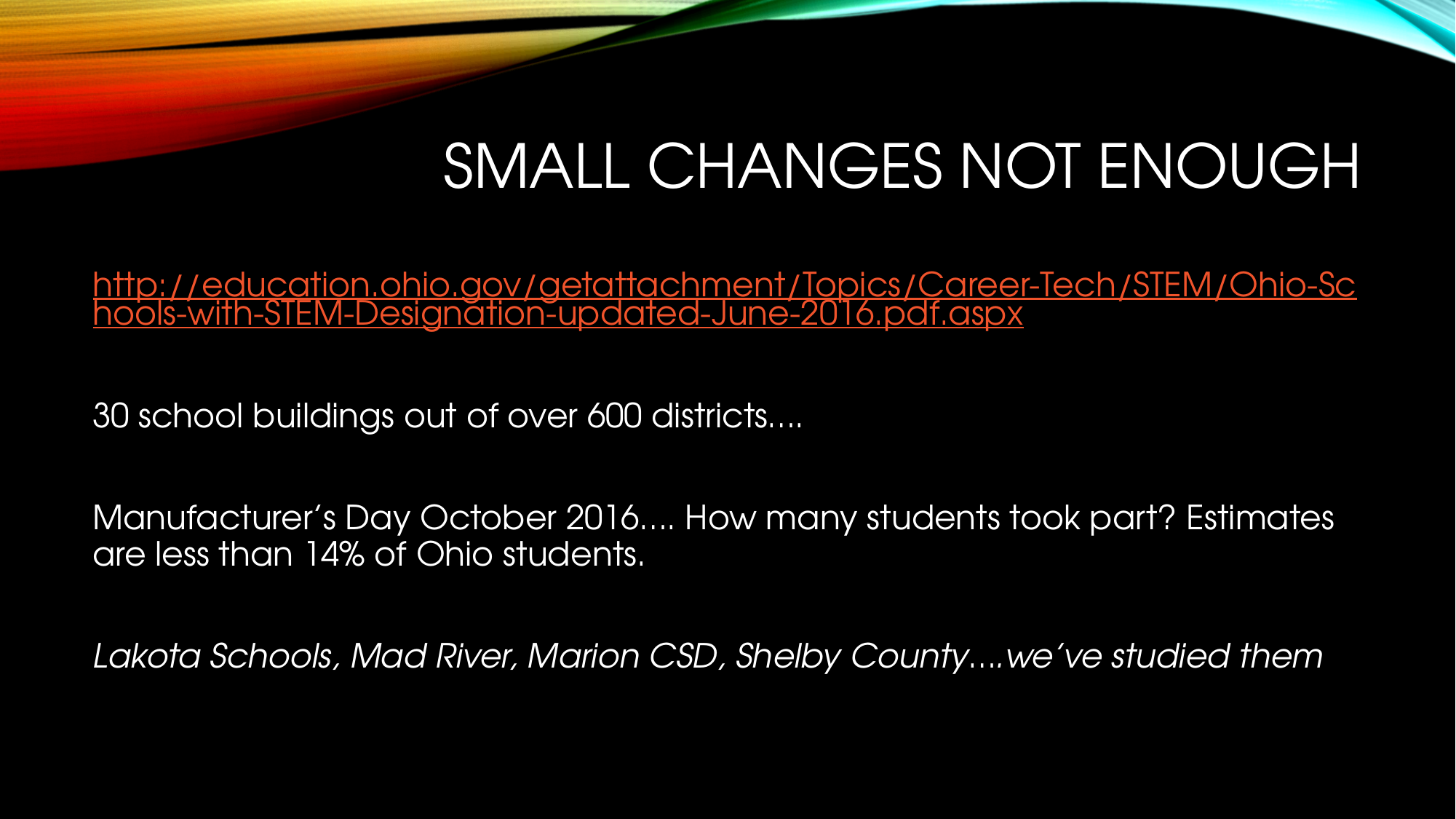

# Small Changes Not enough
http://education.ohio.gov/getattachment/Topics/Career-Tech/STEM/Ohio-Schools-with-STEM-Designation-updated-June-2016.pdf.aspx

30 school buildings out of over 600 districts….

Manufacturer’s Day October 2016…. How many students took part? Estimates are less than 14% of Ohio students.

Lakota Schools, Mad River, Marion CSD, Shelby County….we’ve studied them